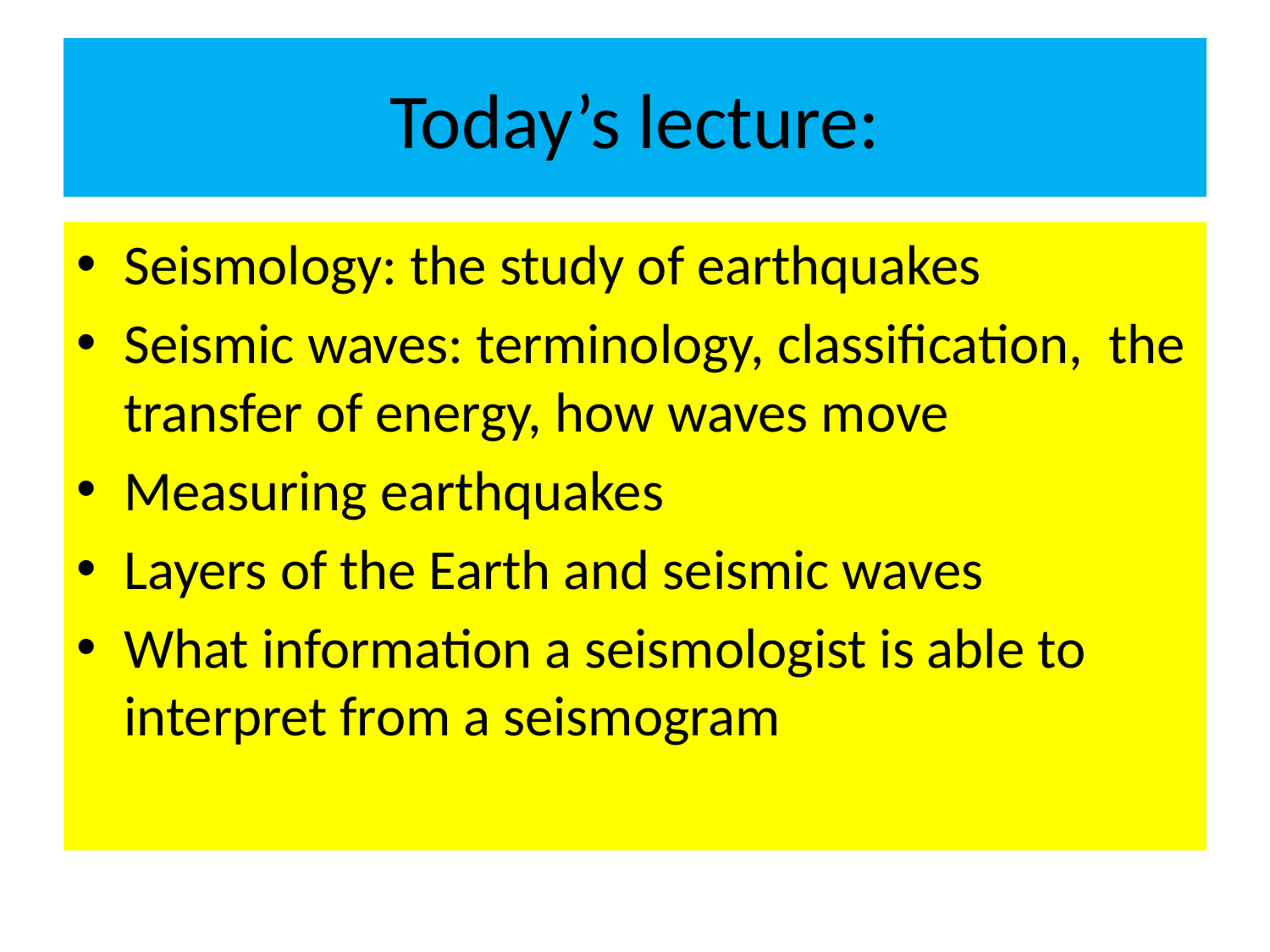

# Today’s lecture:
Seismology: the study of earthquakes
Seismic waves: terminology, classification,  the transfer of energy, how waves move
Measuring earthquakes
Layers of the Earth and seismic waves
What information a seismologist is able to interpret from a seismogram